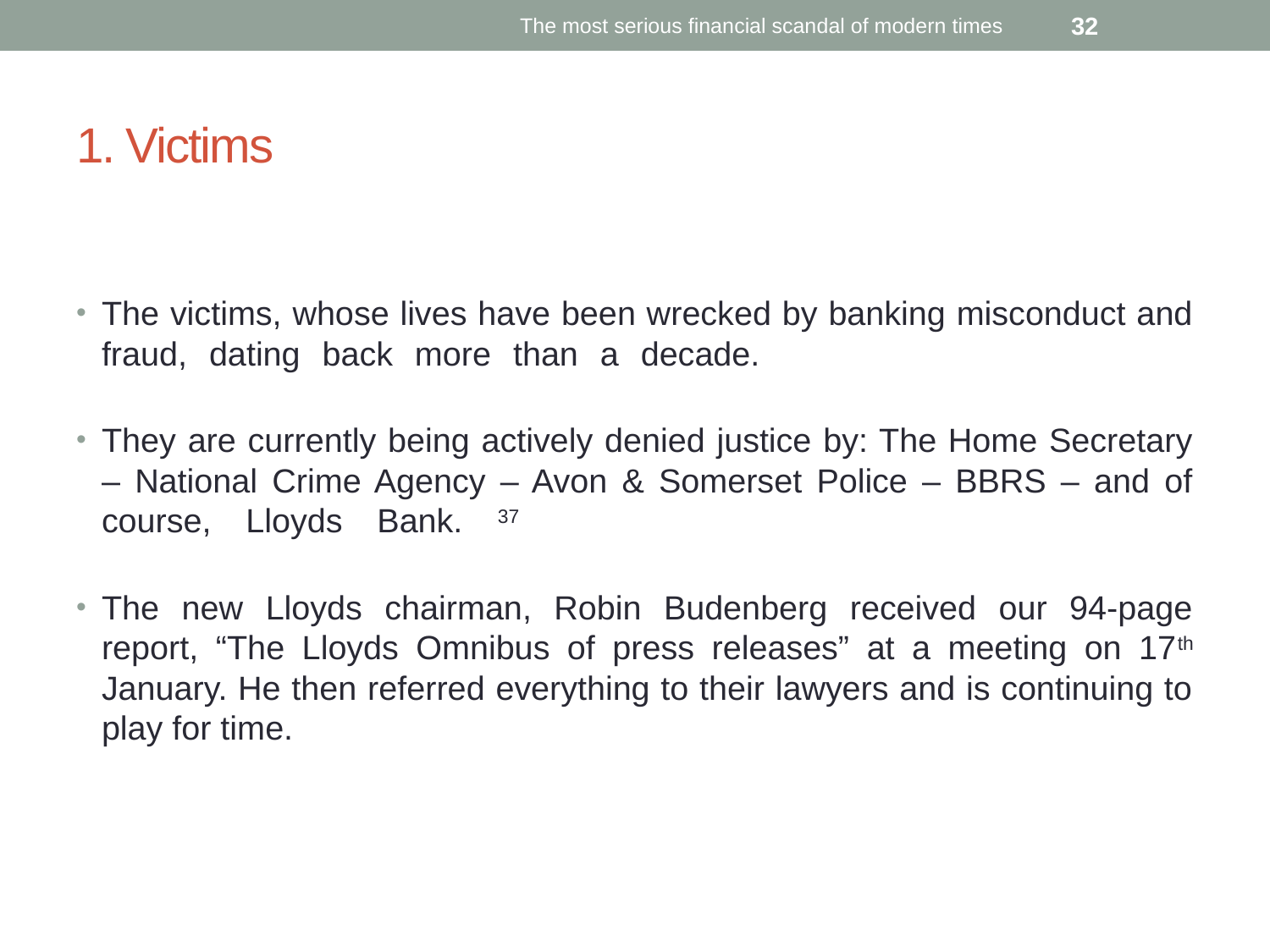

The most serious financial scandal of modern times
32
# 1. Victims
The victims, whose lives have been wrecked by banking misconduct and fraud, dating back more than a decade.
They are currently being actively denied justice by: The Home Secretary – National Crime Agency – Avon & Somerset Police – BBRS – and of course, Lloyds Bank. 37
The new Lloyds chairman, Robin Budenberg received our 94-page report, “The Lloyds Omnibus of press releases” at a meeting on 17th January. He then referred everything to their lawyers and is continuing to play for time.